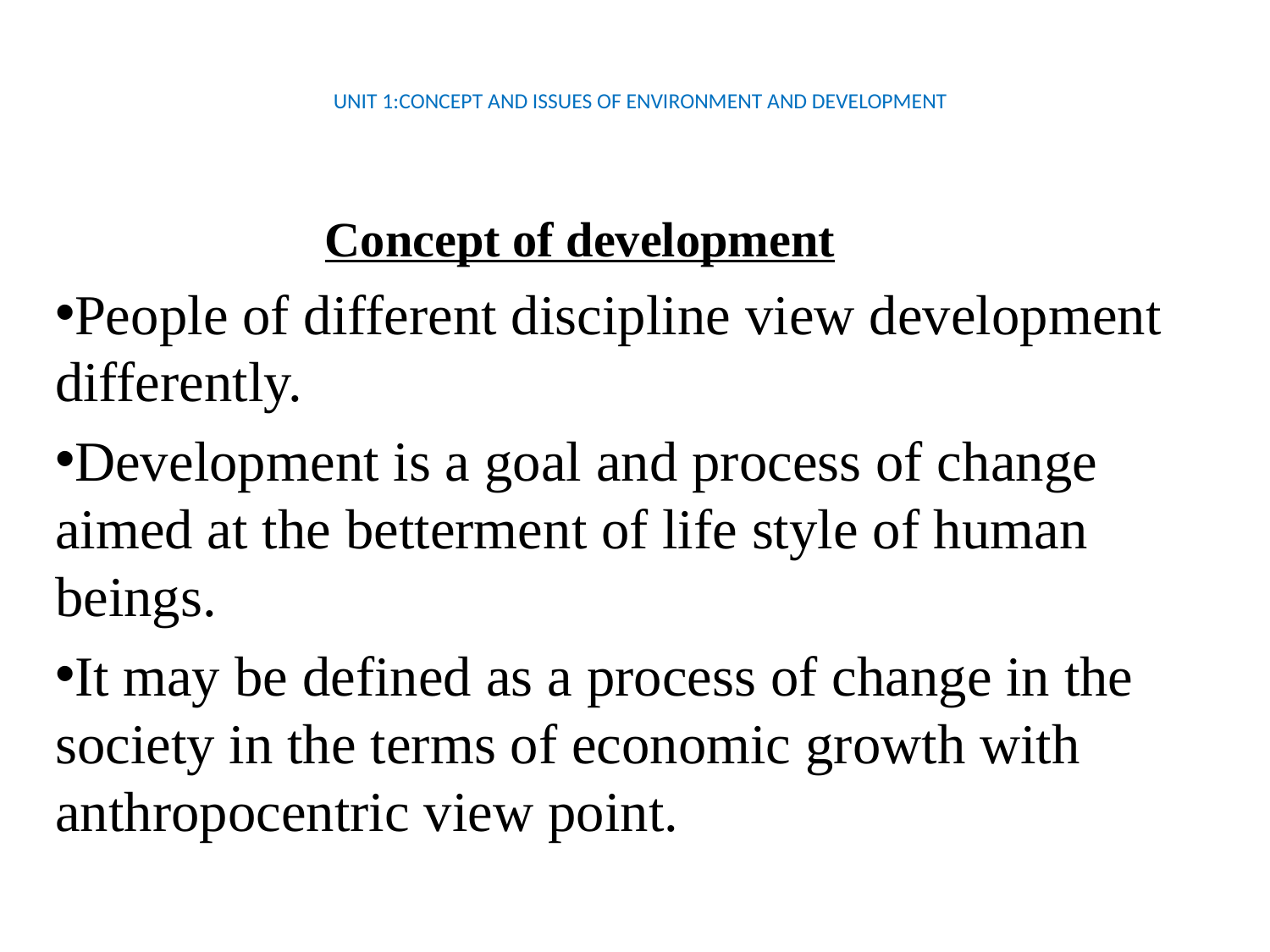

# UNIT 1:CONCEPT AND ISSUES OF ENVIRONMENT AND DEVELOPMENT
                      Concept of development
People of different discipline view development differently.
Development is a goal and process of change aimed at the betterment of life style of human beings.
It may be defined as a process of change in the society in the terms of economic growth with anthropocentric view point.